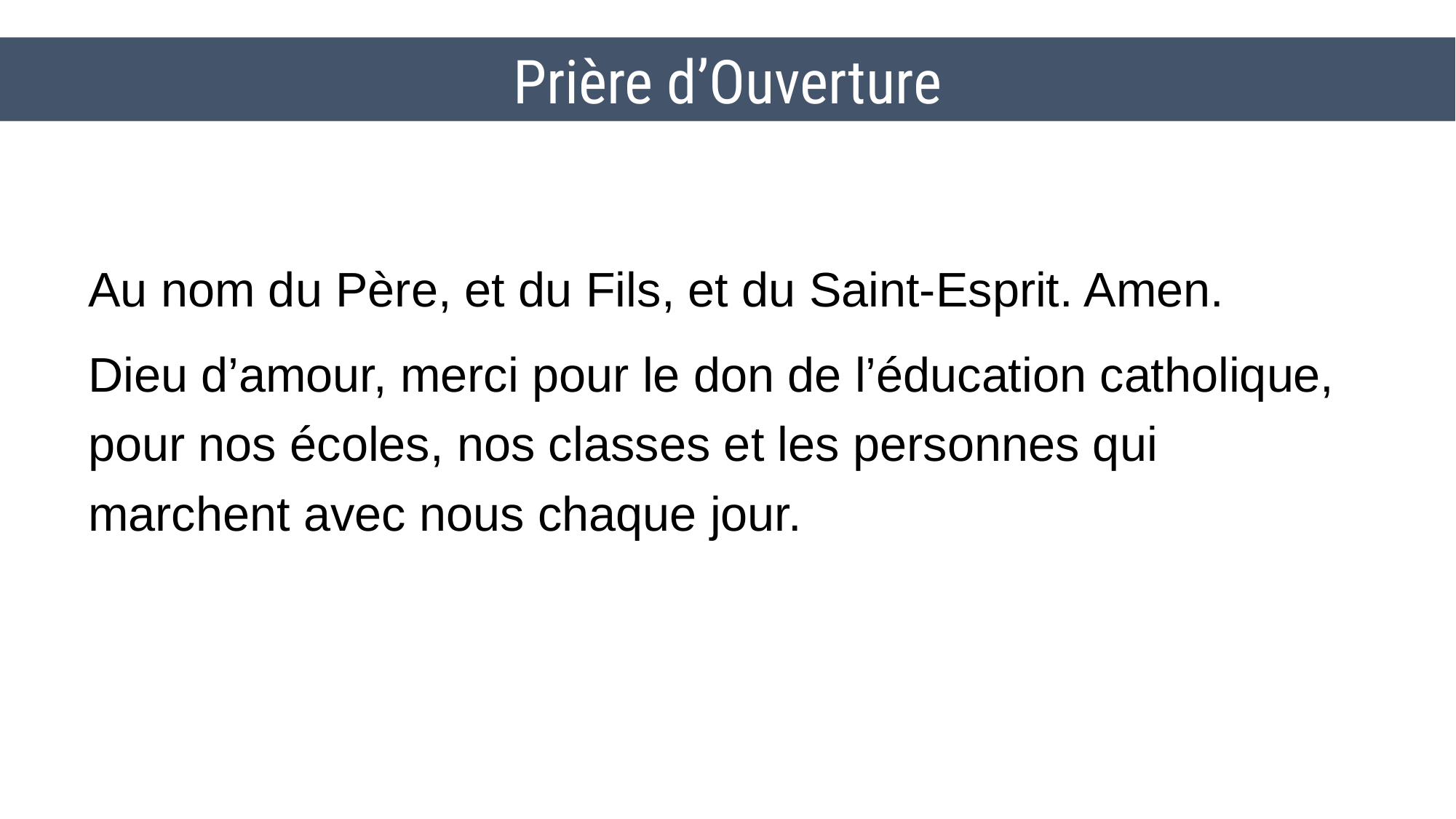

Prière d’Ouverture
Au nom du Père, et du Fils, et du Saint‑Esprit. Amen.
Dieu d’amour, merci pour le don de l’éducation catholique, pour nos écoles, nos classes et les personnes qui marchent avec nous chaque jour.